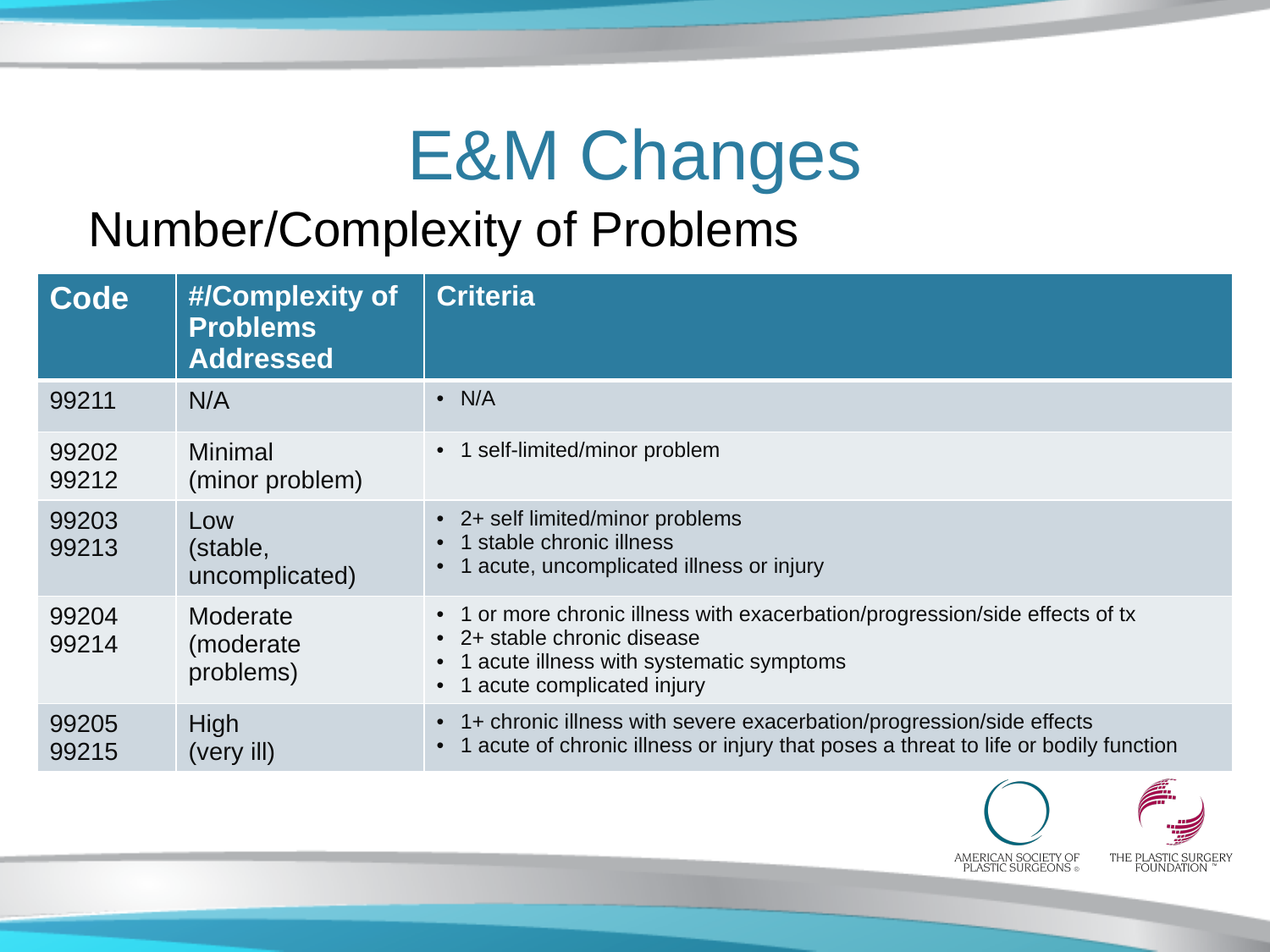

# E&M Changes
Number/Complexity of Problems
| Code | #/Complexity of Problems Addressed | Criteria |
| --- | --- | --- |
| 99211 | N/A | N/A |
| 99202 99212 | Minimal (minor problem) | 1 self-limited/minor problem |
| 99203 99213 | Low (stable, uncomplicated) | 2+ self limited/minor problems 1 stable chronic illness 1 acute, uncomplicated illness or injury |
| 99204 99214 | Moderate (moderate problems) | 1 or more chronic illness with exacerbation/progression/side effects of tx 2+ stable chronic disease 1 acute illness with systematic symptoms 1 acute complicated injury |
| 99205 99215 | High (very ill) | 1+ chronic illness with severe exacerbation/progression/side effects 1 acute of chronic illness or injury that poses a threat to life or bodily function |